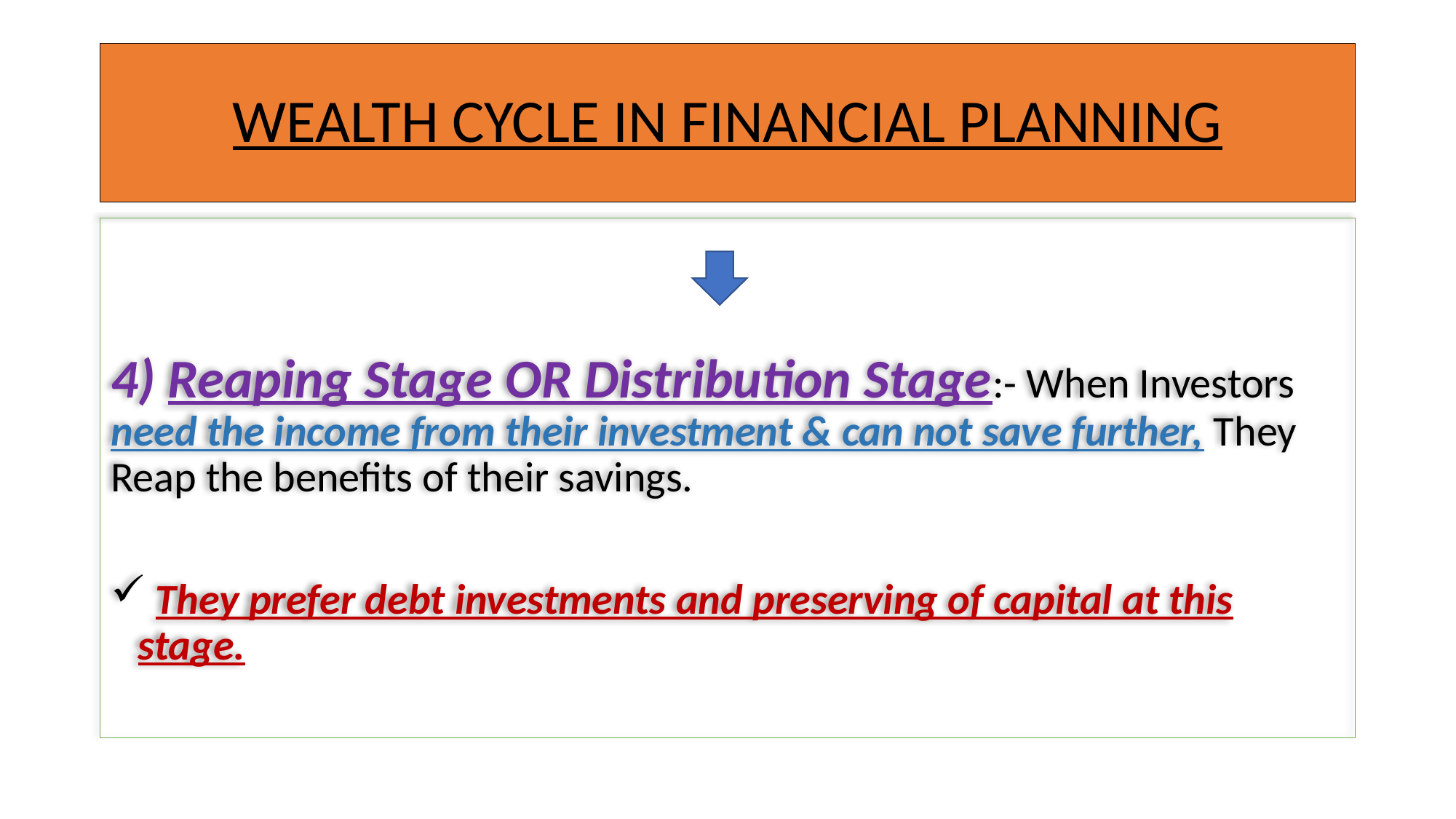

# WEALTH CYCLE IN FINANCIAL PLANNING

4) Reaping Stage OR Distribution Stage:- When Investors need the income from their investment & can not save further, They Reap the benefits of their savings.

 They prefer debt investments and preserving of capital at this stage.